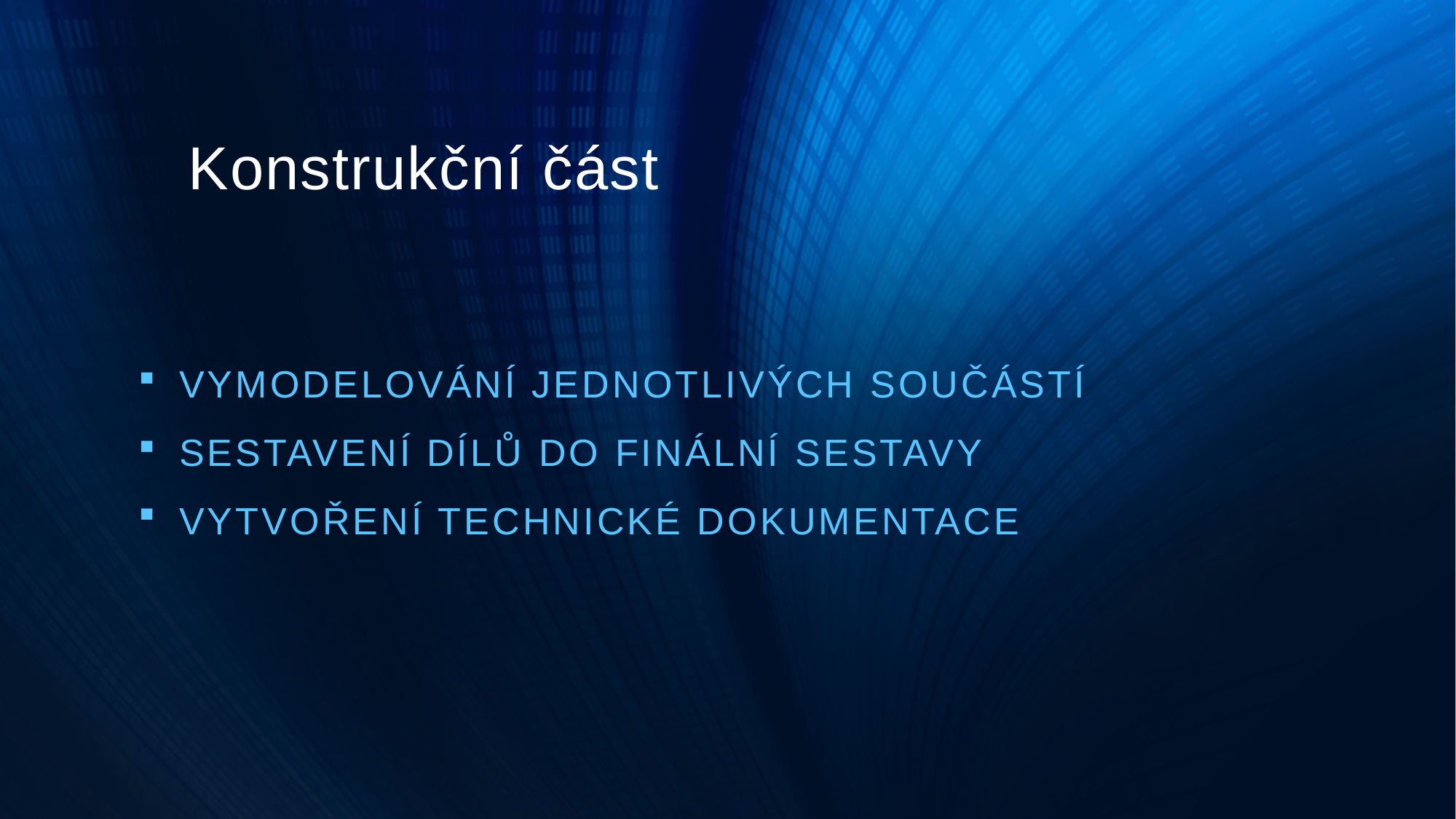

# Konstrukční část
Vymodelování jednotlivých součástí
Sestavení dílů do finální sestavy
Vytvoření technické dokumentace